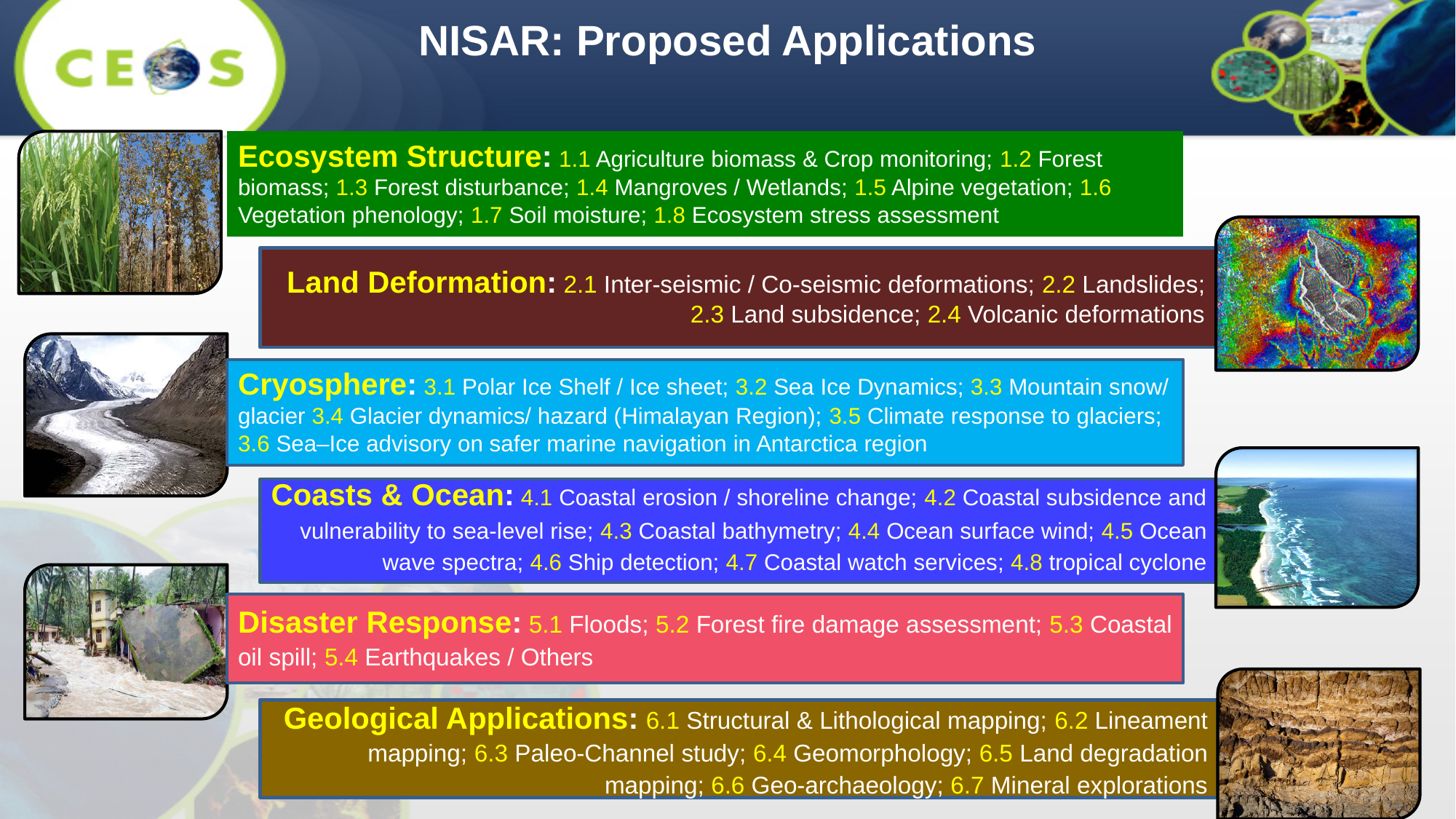

NISAR: Proposed Applications

Ecosystem Structure: 1.1 Agriculture biomass & Crop monitoring; 1.2 Forest biomass; 1.3 Forest disturbance; 1.4 Mangroves / Wetlands; 1.5 Alpine vegetation; 1.6 Vegetation phenology; 1.7 Soil moisture; 1.8 Ecosystem stress assessment

Land Deformation: 2.1 Inter-seismic / Co-seismic deformations; 2.2 Landslides; 2.3 Land subsidence; 2.4 Volcanic deformations

Cryosphere: 3.1 Polar Ice Shelf / Ice sheet; 3.2 Sea Ice Dynamics; 3.3 Mountain snow/ glacier 3.4 Glacier dynamics/ hazard (Himalayan Region); 3.5 Climate response to glaciers; 3.6 Sea–Ice advisory on safer marine navigation in Antarctica region

Coasts & Ocean: 4.1 Coastal erosion / shoreline change; 4.2 Coastal subsidence and vulnerability to sea-level rise; 4.3 Coastal bathymetry; 4.4 Ocean surface wind; 4.5 Ocean wave spectra; 4.6 Ship detection; 4.7 Coastal watch services; 4.8 tropical cyclone

Disaster Response: 5.1 Floods; 5.2 Forest fire damage assessment; 5.3 Coastal oil spill; 5.4 Earthquakes / Others

Geological Applications: 6.1 Structural & Lithological mapping; 6.2 Lineament mapping; 6.3 Paleo-Channel study; 6.4 Geomorphology; 6.5 Land degradation mapping; 6.6 Geo-archaeology; 6.7 Mineral explorations